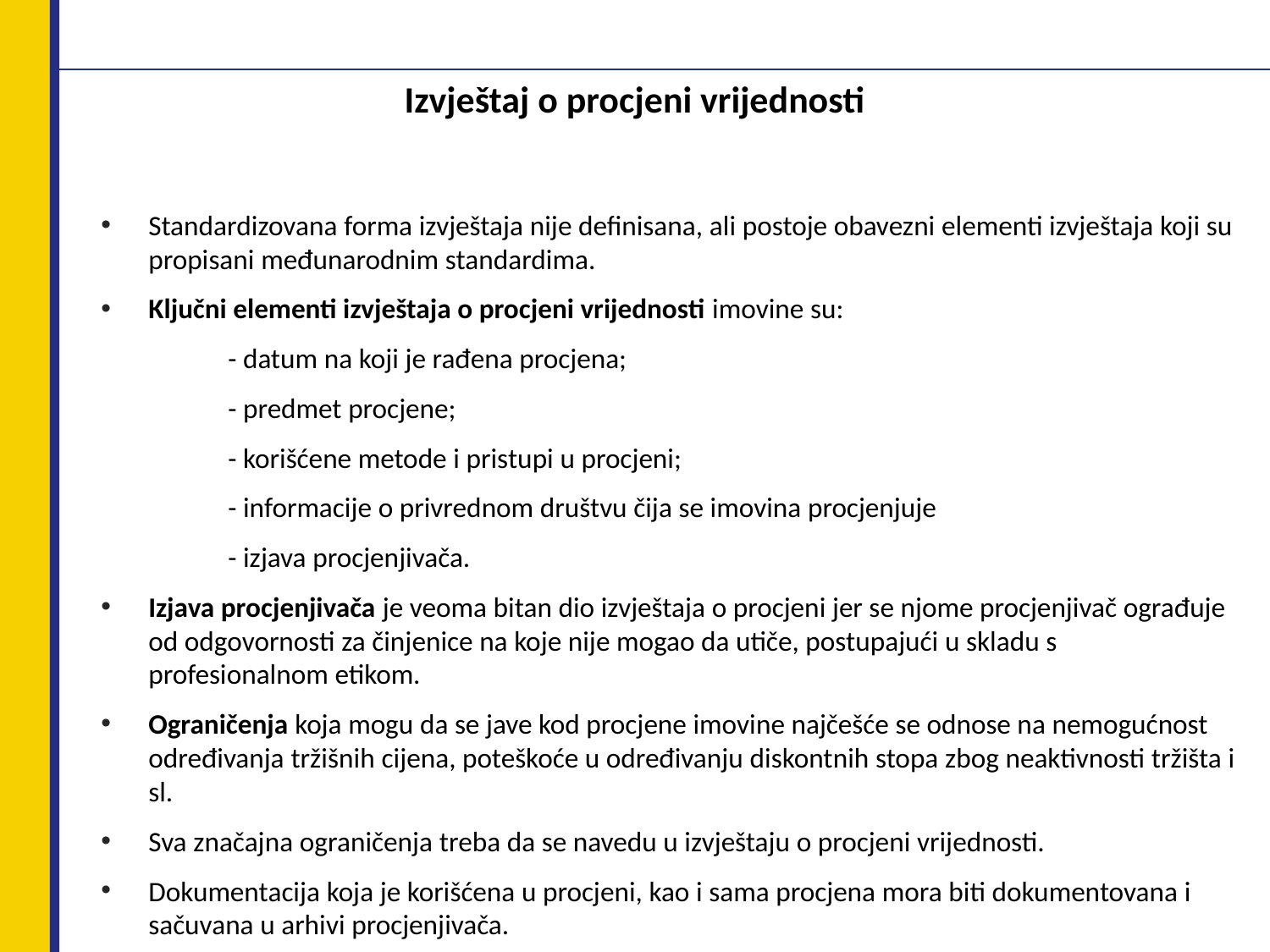

# Izvještaj o procjeni vrijednosti
Standardizovana forma izvještaja nije definisana, ali postoje obavezni elementi izvještaja koji su propisani međunarodnim standardima.
Ključni elementi izvještaja o procjeni vrijednosti imovine su:
	- datum na koji je rađena procjena;
	- predmet procjene;
	- korišćene metode i pristupi u procjeni;
	- informacije o privrednom društvu čija se imovina procjenjuje
	- izjava procjenjivača.
Izjava procjenjivača je veoma bitan dio izvještaja o procjeni jer se njome procjenjivač ograđuje od odgovornosti za činjenice na koje nije mogao da utiče, postupajući u skladu s profesionalnom etikom.
Ograničenja koja mogu da se jave kod procjene imovine najčešće se odnose na nemogućnost određivanja tržišnih cijena, poteškoće u određivanju diskontnih stopa zbog neaktivnosti tržišta i sl.
Sva značajna ograničenja treba da se navedu u izvještaju o procjeni vrijednosti.
Dokumentacija koja je korišćena u procjeni, kao i sama procjena mora biti dokumentovana i sačuvana u arhivi procjenjivača.